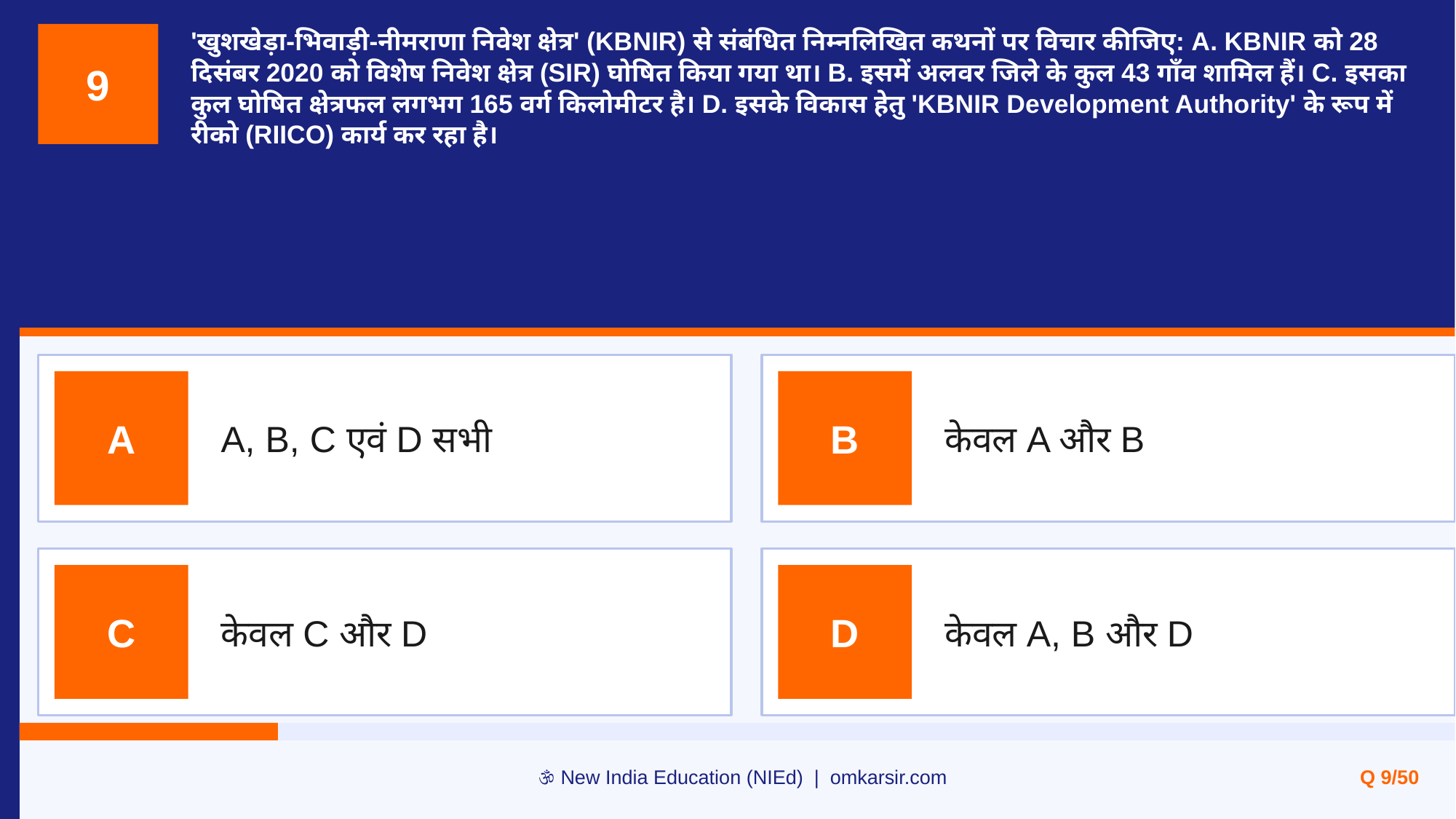

'खुशखेड़ा-भिवाड़ी-नीमराणा निवेश क्षेत्र' (KBNIR) से संबंधित निम्नलिखित कथनों पर विचार कीजिए: A. KBNIR को 28 दिसंबर 2020 को विशेष निवेश क्षेत्र (SIR) घोषित किया गया था। B. इसमें अलवर जिले के कुल 43 गाँव शामिल हैं। C. इसका कुल घोषित क्षेत्रफल लगभग 165 वर्ग किलोमीटर है। D. इसके विकास हेतु 'KBNIR Development Authority' के रूप में रीको (RIICO) कार्य कर रहा है।
9

A, B, C एवं D सभी
केवल A और B
A
B

केवल C और D
केवल A, B और D
C
D

🕉️ New India Education (NIEd)  |  omkarsir.com
Q 9/50